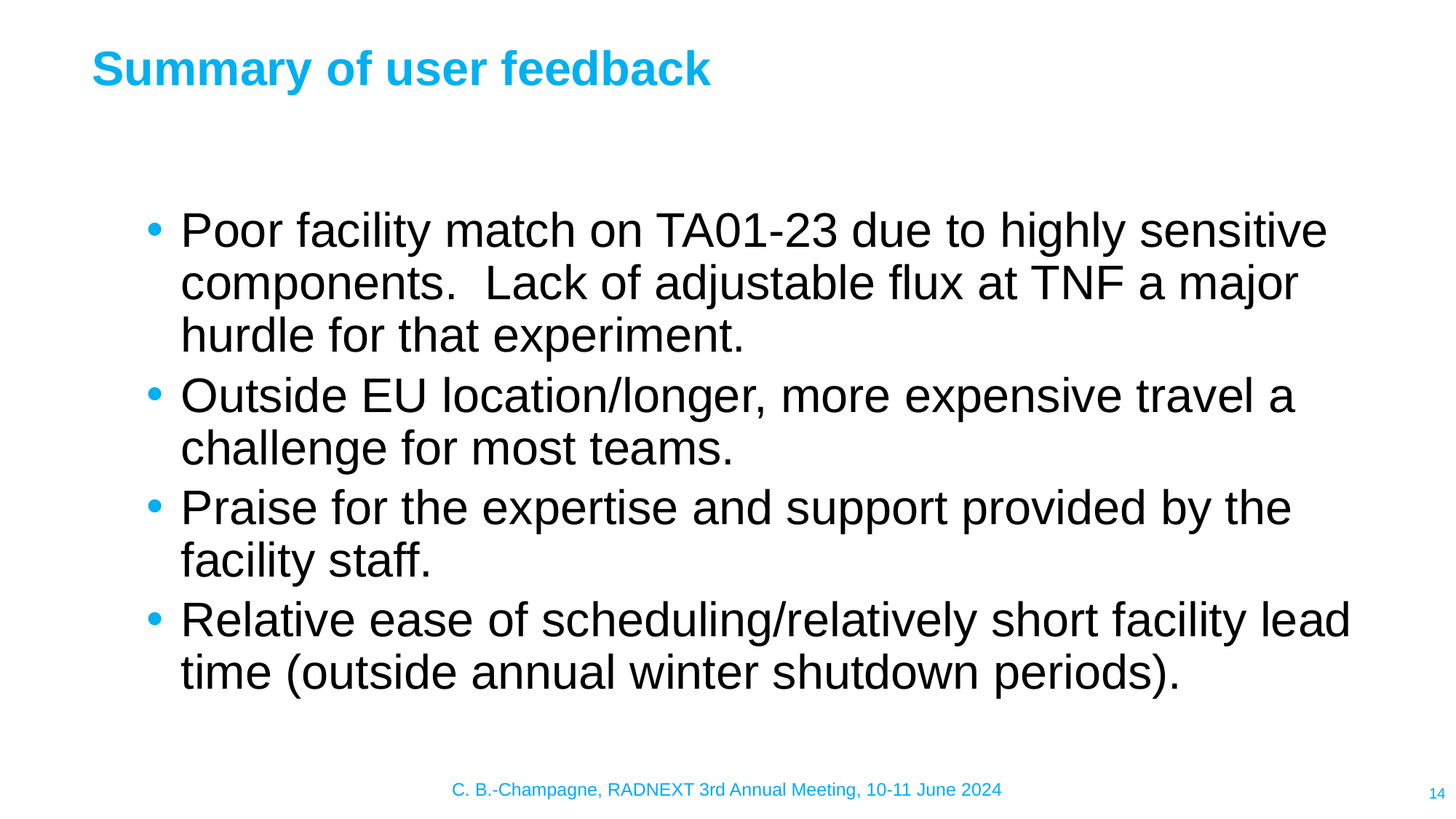

# Summary of user feedback
Poor facility match on TA01-23 due to highly sensitive components.  Lack of adjustable flux at TNF a major hurdle for that experiment.
Outside EU location/longer, more expensive travel a challenge for most teams.
Praise for the expertise and support provided by the facility staff.
Relative ease of scheduling/relatively short facility lead time (outside annual winter shutdown periods).
C. B.-Champagne, RADNEXT 3rd Annual Meeting, 10-11 June 2024